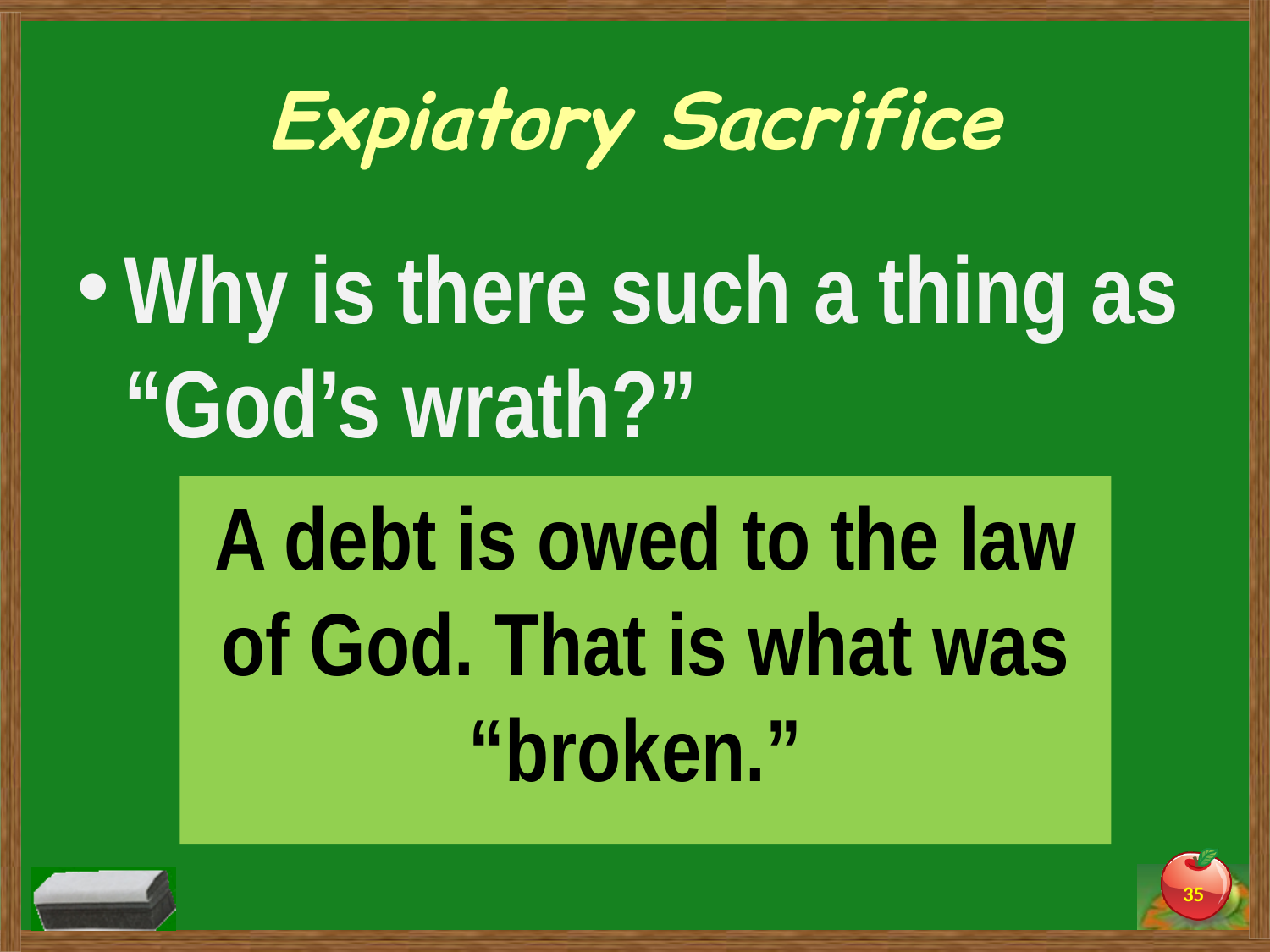

# Expiatory Sacrifice
Why is there such a thing as “God’s wrath?”
A debt is owed to the law of God. That is what was “broken.”

35